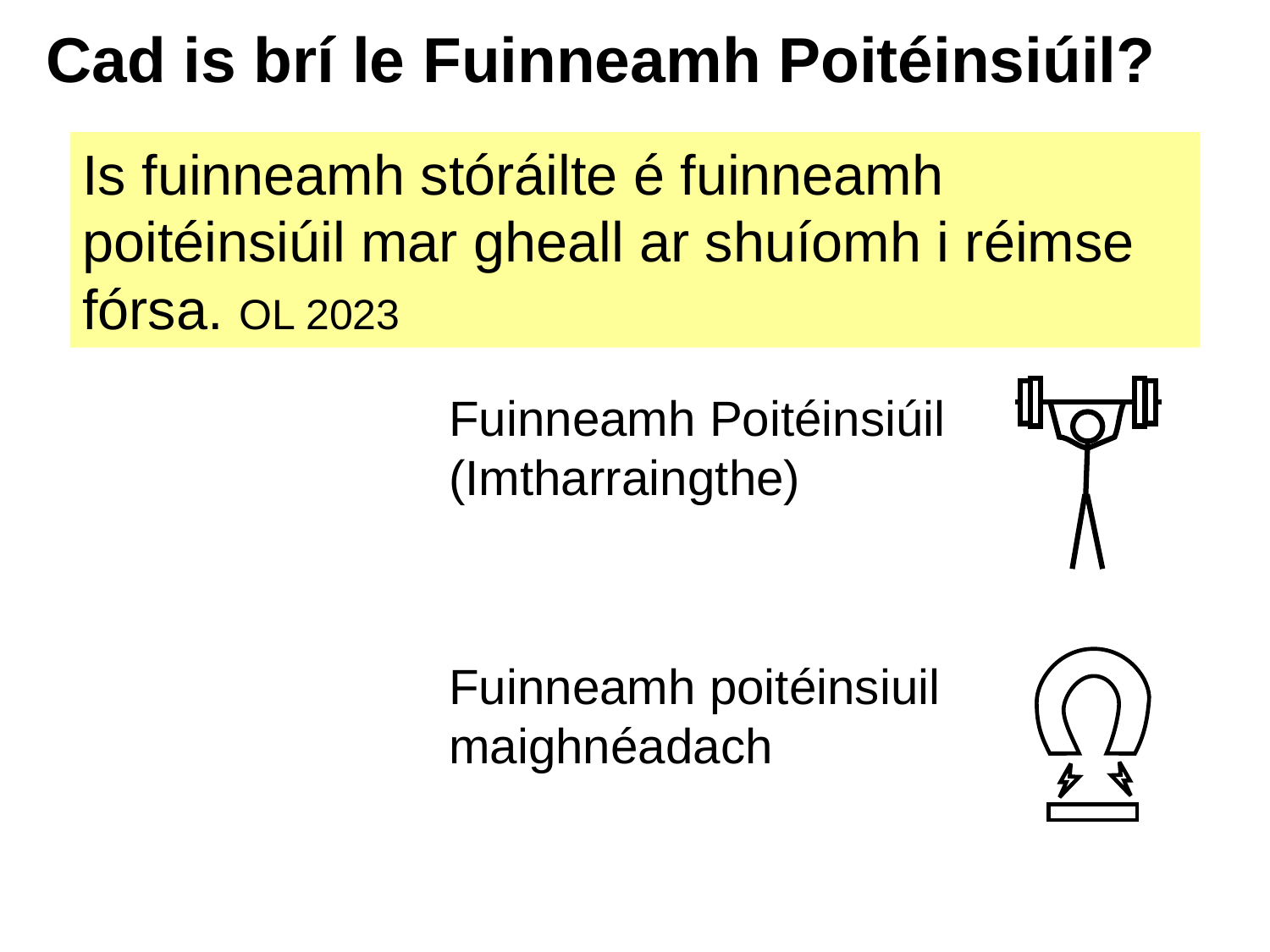

# Cad is brí le Fuinneamh Poitéinsiúil?
Is fuinneamh stóráilte é fuinneamh poitéinsiúil mar gheall ar shuíomh i réimse fórsa. OL 2023

Fuinneamh Poitéinsiúil (Imtharraingthe)
Fuinneamh poitéinsiuil maighnéadach